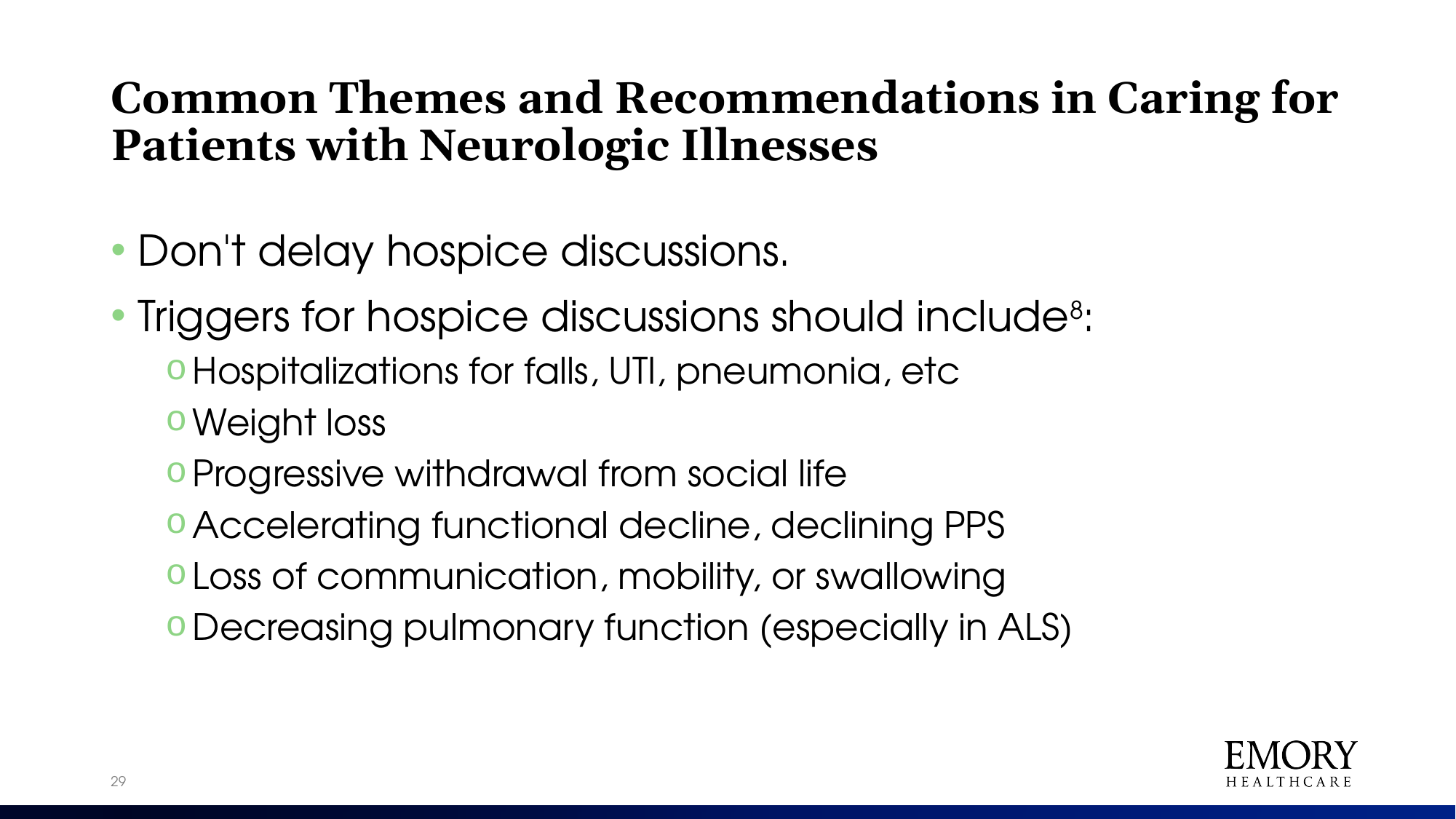

# Common Themes and Recommendations in Caring for Patients with Neurologic Illnesses
Don't delay hospice discussions.
Triggers for hospice discussions should include8:
Hospitalizations for falls, UTI, pneumonia, etc
Weight loss
Progressive withdrawal from social life
Accelerating functional decline, declining PPS
Loss of communication, mobility, or swallowing
Decreasing pulmonary function (especially in ALS)